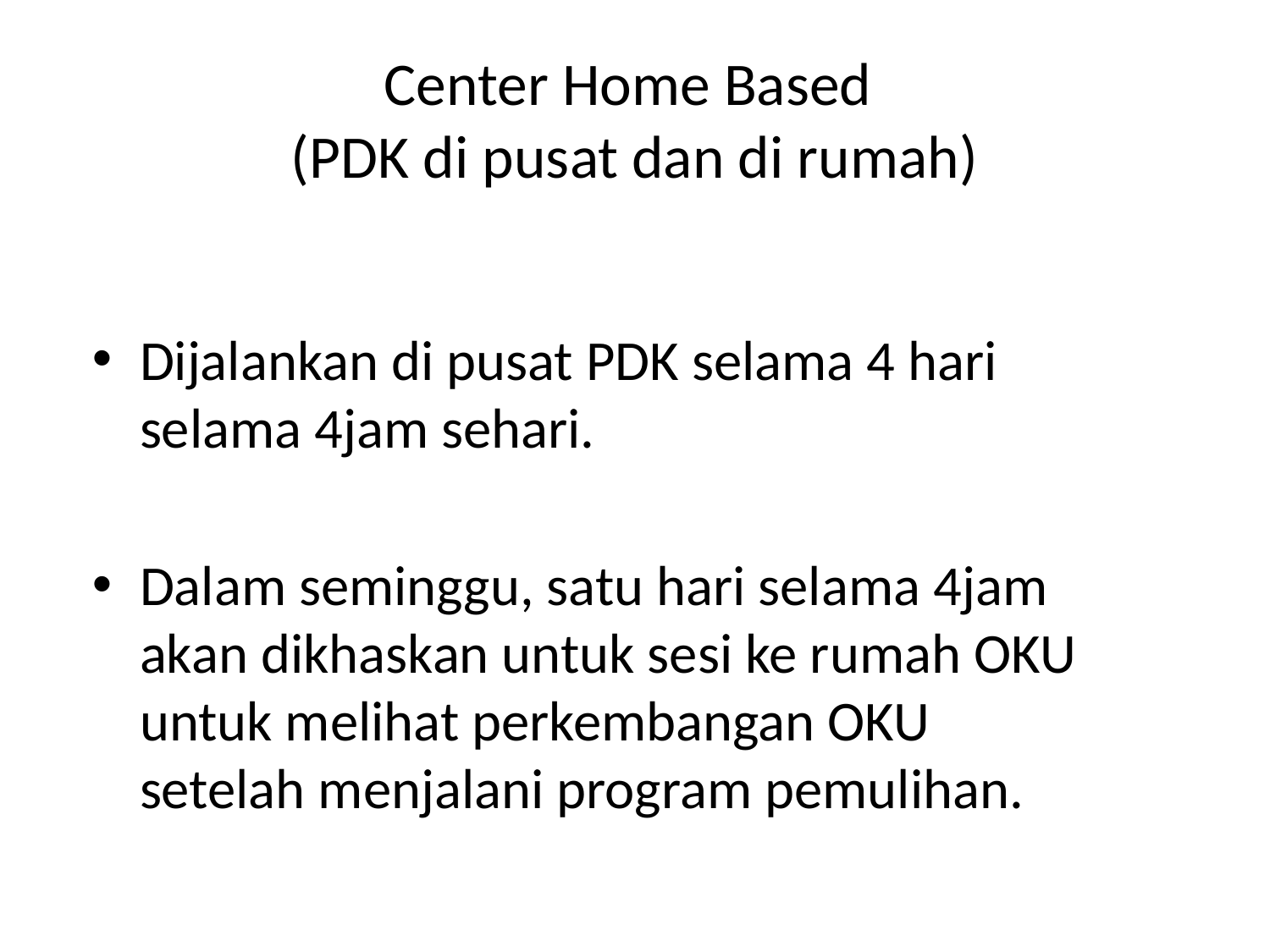

# Center Home Based (PDK di pusat dan di rumah)
Dijalankan di pusat PDK selama 4 hari selama 4jam sehari.

Dalam seminggu, satu hari selama 4jam akan dikhaskan untuk sesi ke rumah OKU untuk melihat perkembangan OKU setelah menjalani program pemulihan.